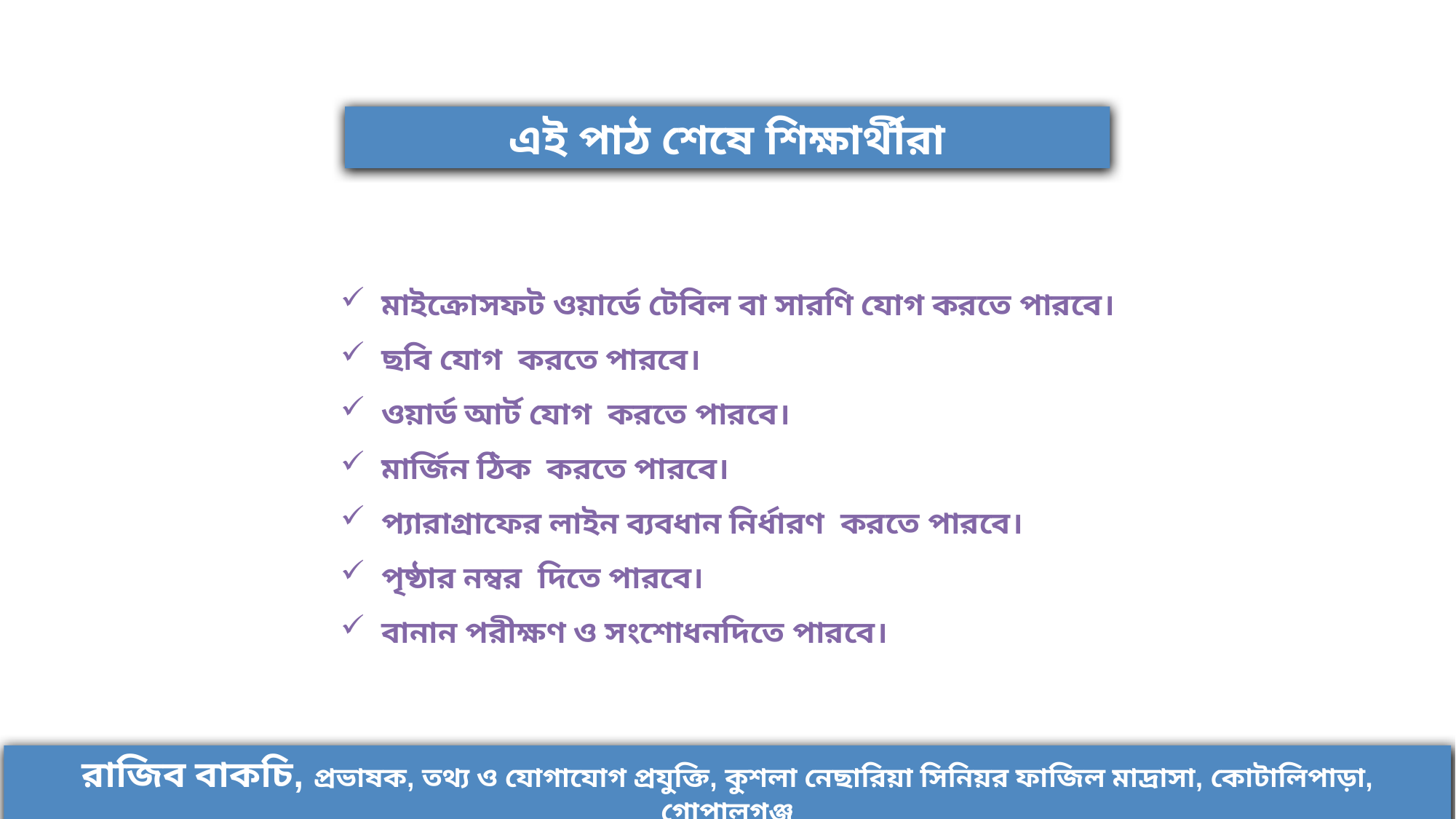

এই পাঠ শেষে শিক্ষার্থীরা
মাইক্রোসফট ওয়ার্ডে টেবিল বা সারণি যোগ করতে পারবে।
ছবি যোগ  করতে পারবে।
ওয়ার্ড আর্ট যোগ  করতে পারবে।
মার্জিন ঠিক  করতে পারবে।
প্যারাগ্রাফের লাইন ব্যবধান নির্ধারণ  করতে পারবে।
পৃষ্ঠার নম্বর  দিতে পারবে।
বানান পরীক্ষণ ও সংশোধনদিতে পারবে।
রাজিব বাকচি, প্রভাষক, তথ্য ও যোগাযোগ প্রযুক্তি, কুশলা নেছারিয়া সিনিয়র ফাজিল মাদ্রাসা, কোটালিপাড়া, গোপালগঞ্জ
রাজিব বাকচি, প্রভাষক, তথ্য ও যোগাযোগ প্রযুক্তি, কুশলা নেছারিয়া সিনিয়র ফাজিল মাদ্রাসা, কোটালিপাড়া, গোপালগঞ্জ